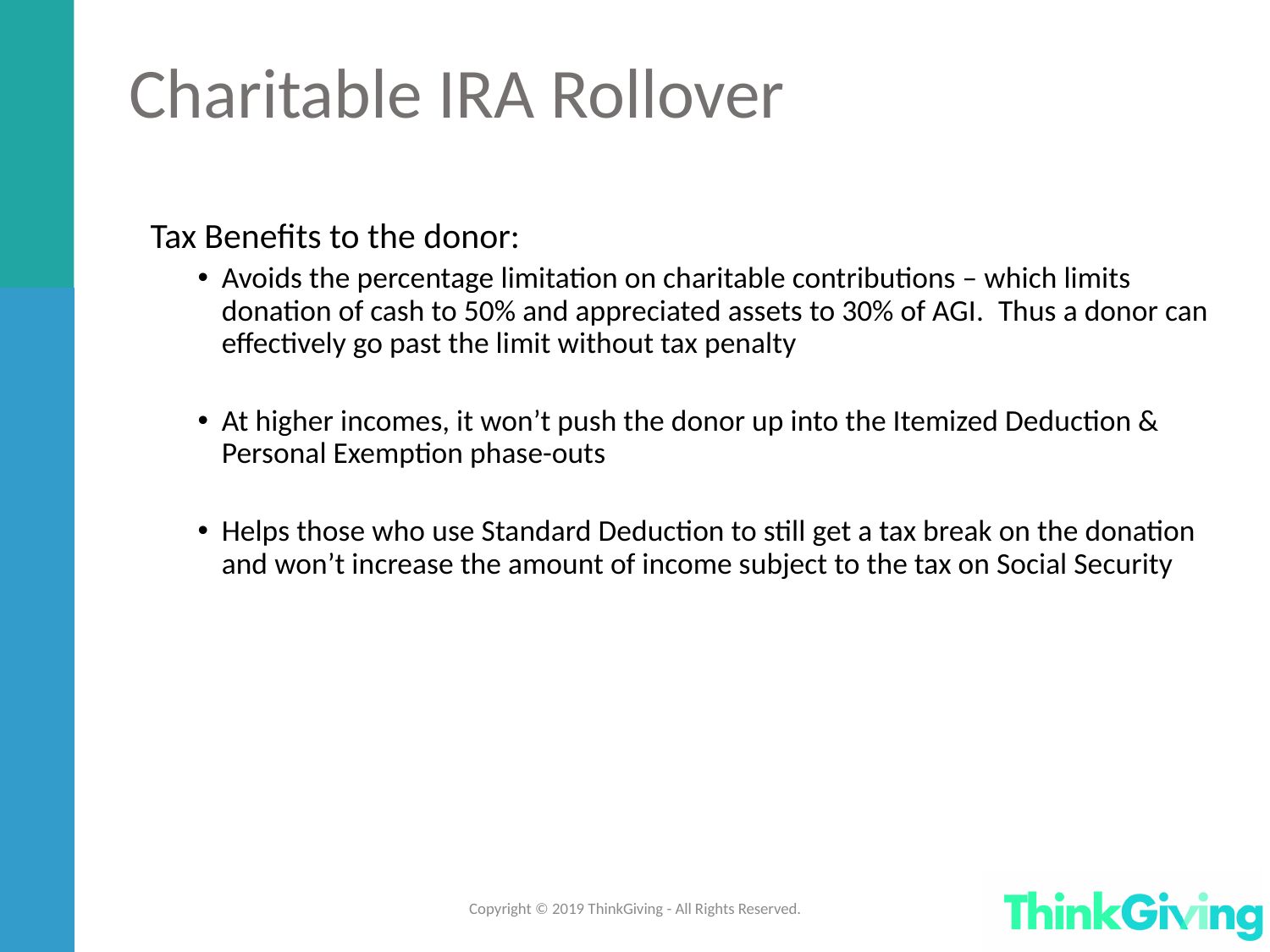

Charitable IRA Rollover
Tax Benefits to the donor:
Avoids the percentage limitation on charitable contributions – which limits donation of cash to 50% and appreciated assets to 30% of AGI.  Thus a donor can effectively go past the limit without tax penalty

At higher incomes, it won’t push the donor up into the Itemized Deduction & Personal Exemption phase-outs

Helps those who use Standard Deduction to still get a tax break on the donation and won’t increase the amount of income subject to the tax on Social Security

Copyright © 2019 ThinkGiving - All Rights Reserved.